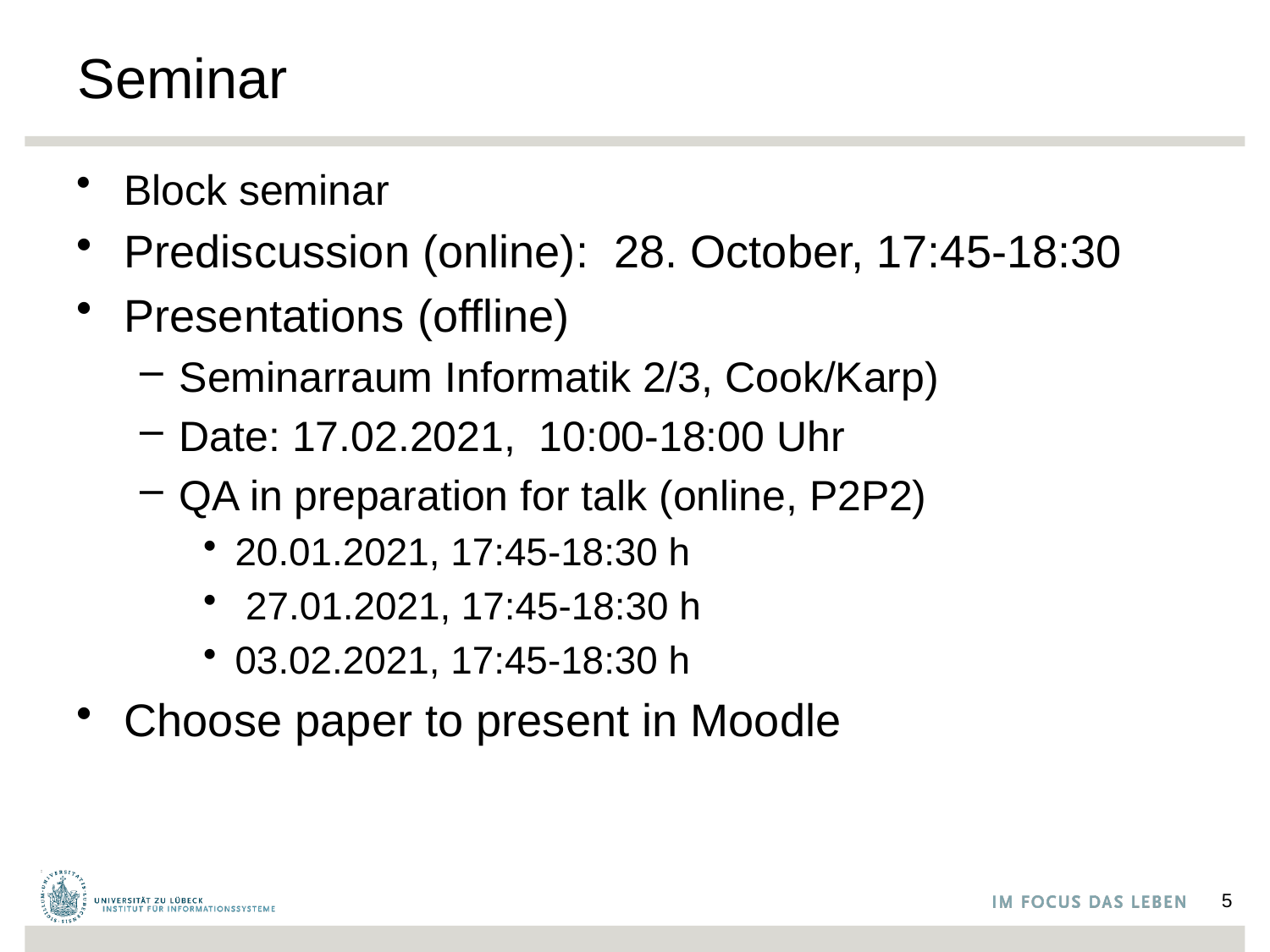

# Seminar
Block seminar
Prediscussion (online):  28. October, 17:45-18:30
Presentations (offline)
Seminarraum Informatik 2/3, Cook/Karp)
Date: 17.02.2021,  10:00-18:00 Uhr
QA in preparation for talk (online, P2P2)
20.01.2021, 17:45-18:30 h
 27.01.2021, 17:45-18:30 h
03.02.2021, 17:45-18:30 h
Choose paper to present in Moodle

5